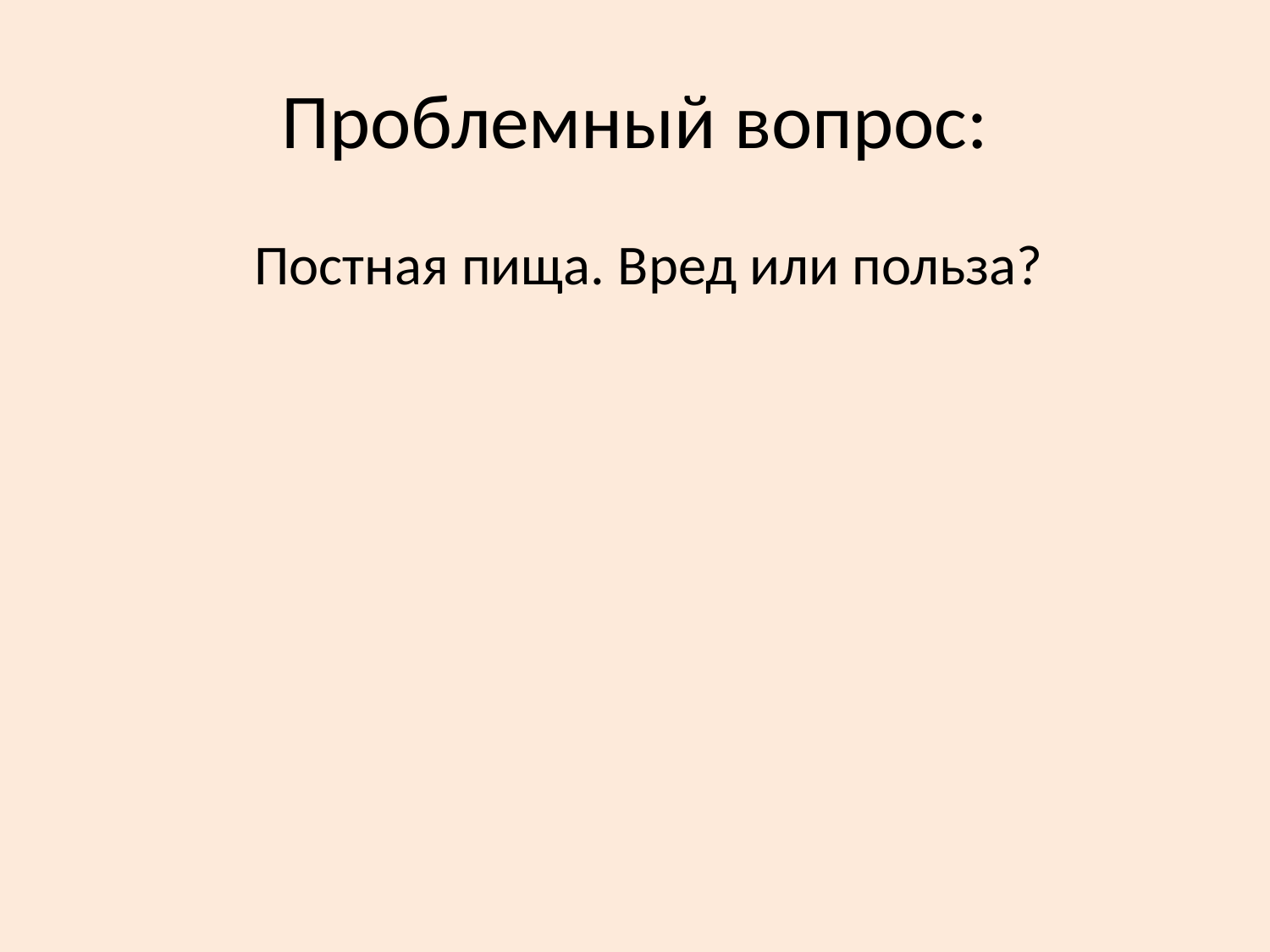

# Проблемный вопрос:
              Постная пища. Вред или польза?